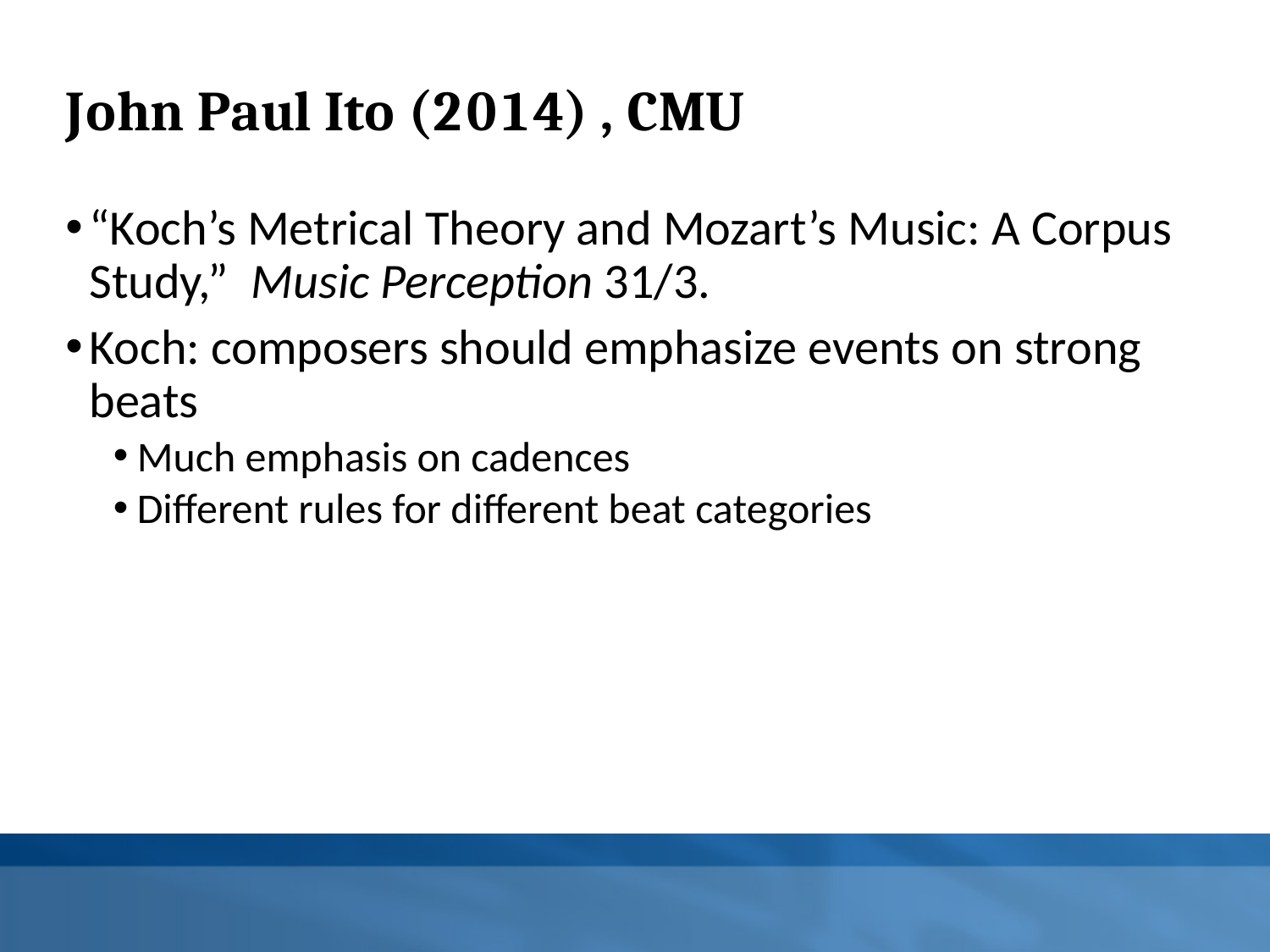

# John Paul Ito (2014) , CMU
“Koch’s Metrical Theory and Mozart’s Music: A Corpus Study,”  Music Perception 31/3.
Koch: composers should emphasize events on strong beats
Much emphasis on cadences
Different rules for different beat categories